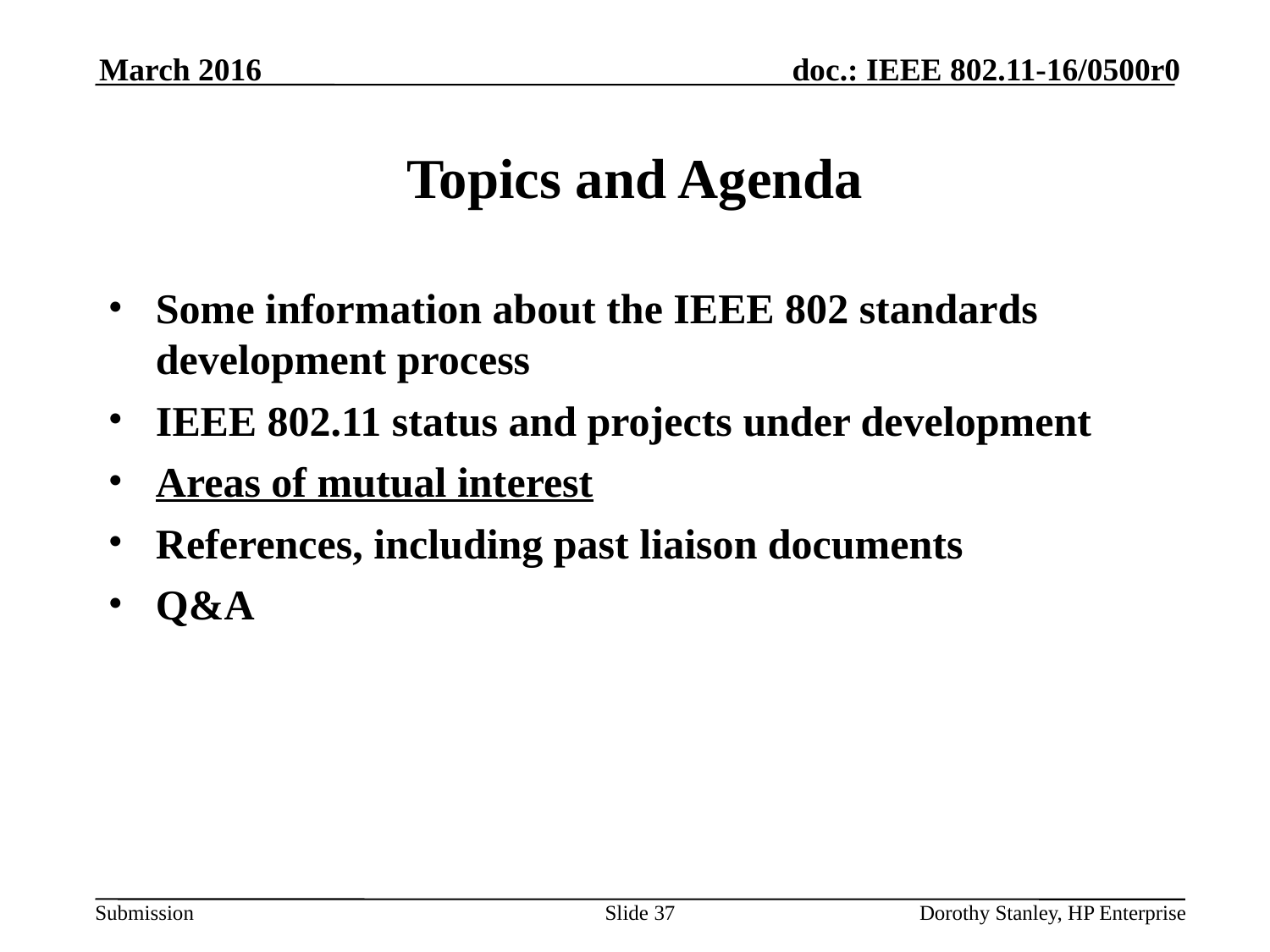

March 2016
# Topics and Agenda
Some information about the IEEE 802 standards development process
IEEE 802.11 status and projects under development
Areas of mutual interest
References, including past liaison documents
Q&A

Slide 37
Dorothy Stanley, HP Enterprise